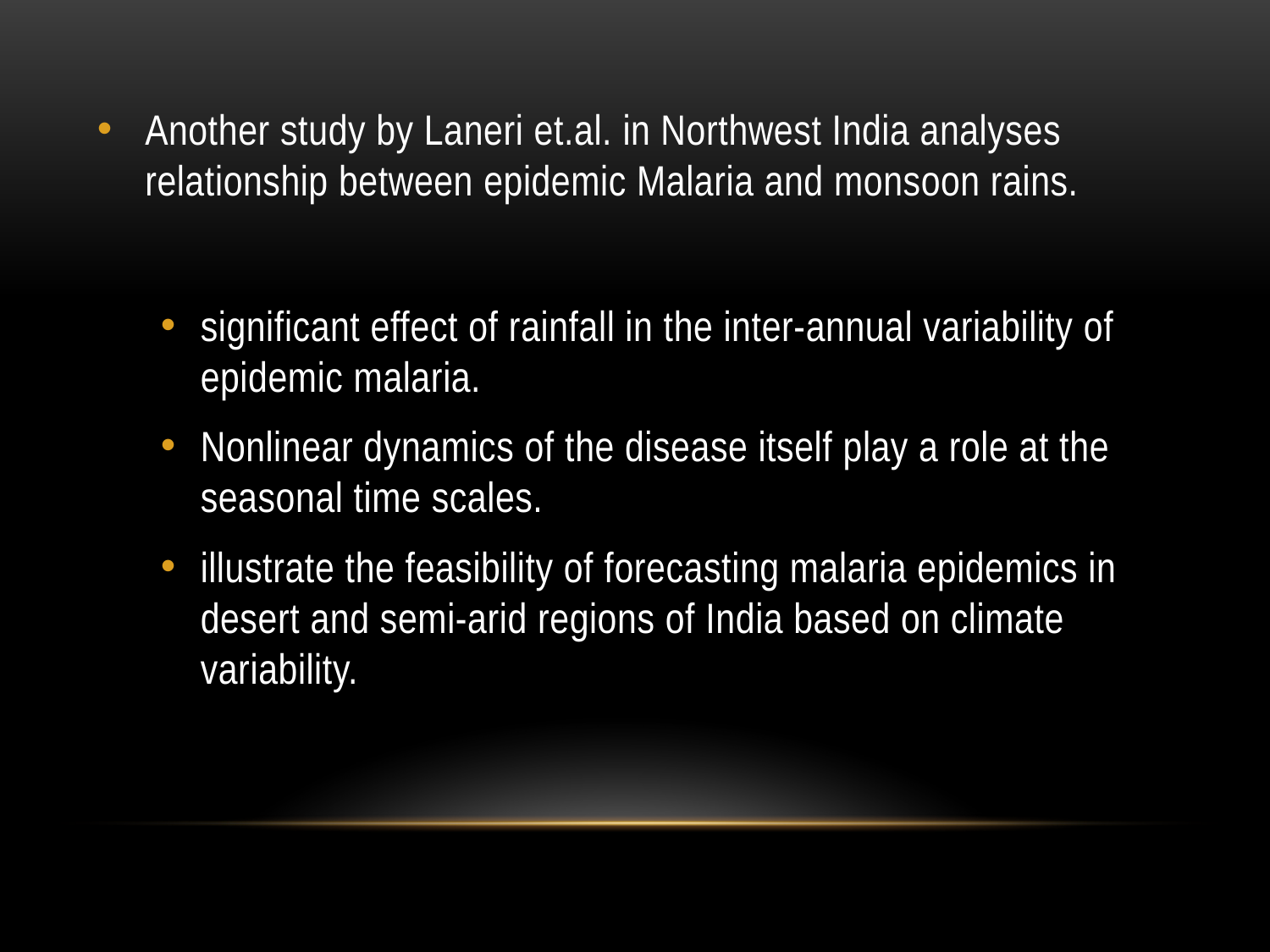

Another study by Laneri et.al. in Northwest India analyses relationship between epidemic Malaria and monsoon rains.

significant effect of rainfall in the inter-annual variability of epidemic malaria.
Nonlinear dynamics of the disease itself play a role at the seasonal time scales.
illustrate the feasibility of forecasting malaria epidemics in desert and semi-arid regions of India based on climate variability.